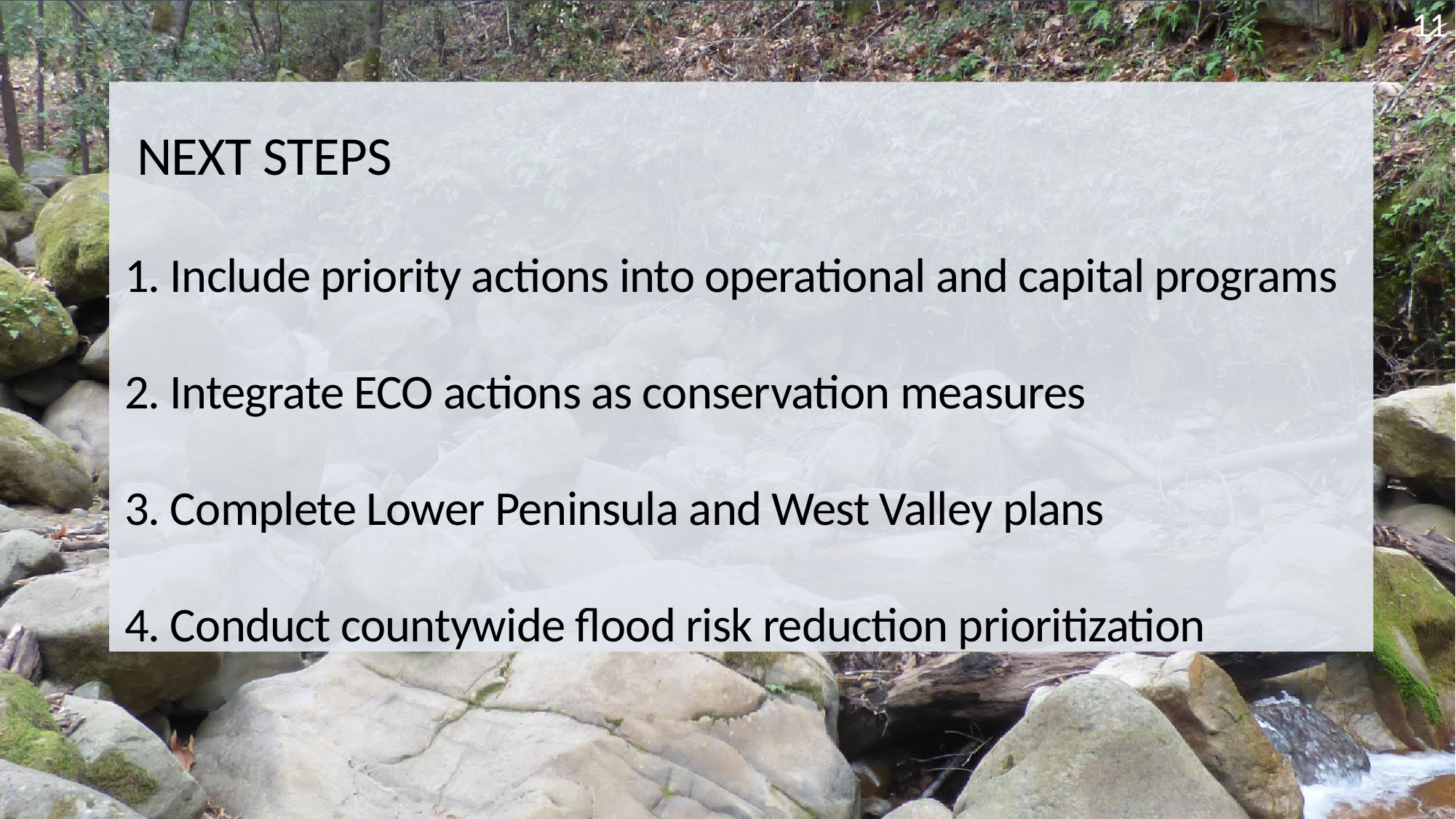

11
# NEXT STEPS 1. Include priority actions into operational and capital programs 2. Integrate ECO actions as conservation measures 3. Complete Lower Peninsula and West Valley plans 4. Conduct countywide flood risk reduction prioritization